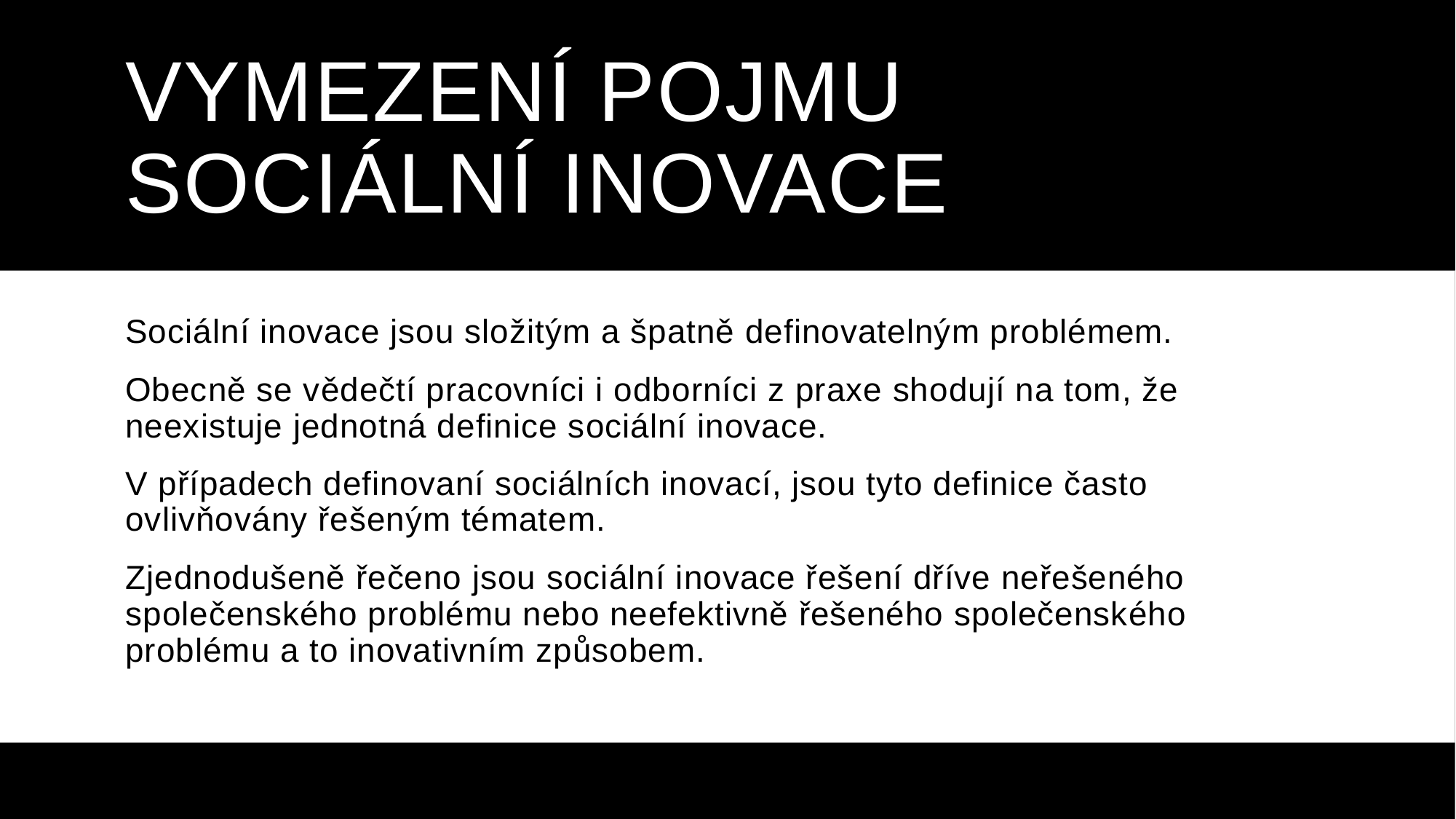

# Vymezení pojmu sociální inovace

Sociální inovace jsou složitým a špatně definovatelným problémem.
Obecně se vědečtí pracovníci i odborníci z praxe shodují na tom, že neexistuje jednotná definice sociální inovace.
V případech definovaní sociálních inovací, jsou tyto definice často ovlivňovány řešeným tématem.
Zjednodušeně řečeno jsou sociální inovace řešení dříve neřešeného společenského problému nebo neefektivně řešeného společenského problému a to inovativním způsobem.